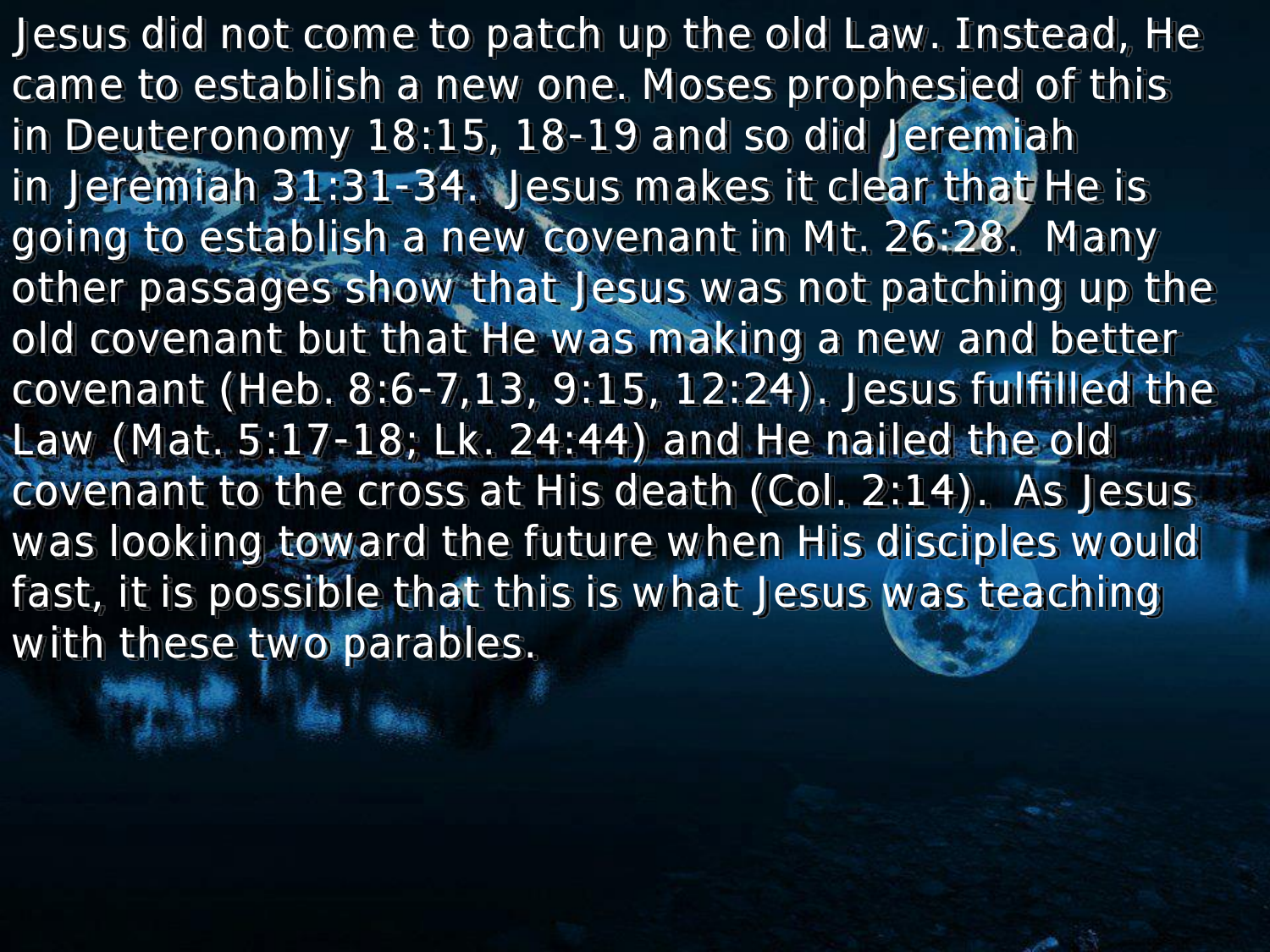

Jesus did not come to patch up the old Law. Instead, He came to establish a new one. Moses prophesied of this in Deuteronomy 18:15, 18-19 and so did Jeremiah in Jeremiah 31:31-34.  Jesus makes it clear that He is going to establish a new covenant in Mt. 26:28.  Many other passages show that Jesus was not patching up the old covenant but that He was making a new and better covenant (Heb. 8:6-7,13, 9:15, 12:24). Jesus fulfilled the Law (Mat. 5:17-18; Lk. 24:44) and He nailed the old covenant to the cross at His death (Col. 2:14).  As Jesus was looking toward the future when His disciples would fast, it is possible that this is what Jesus was teaching with these two parables.